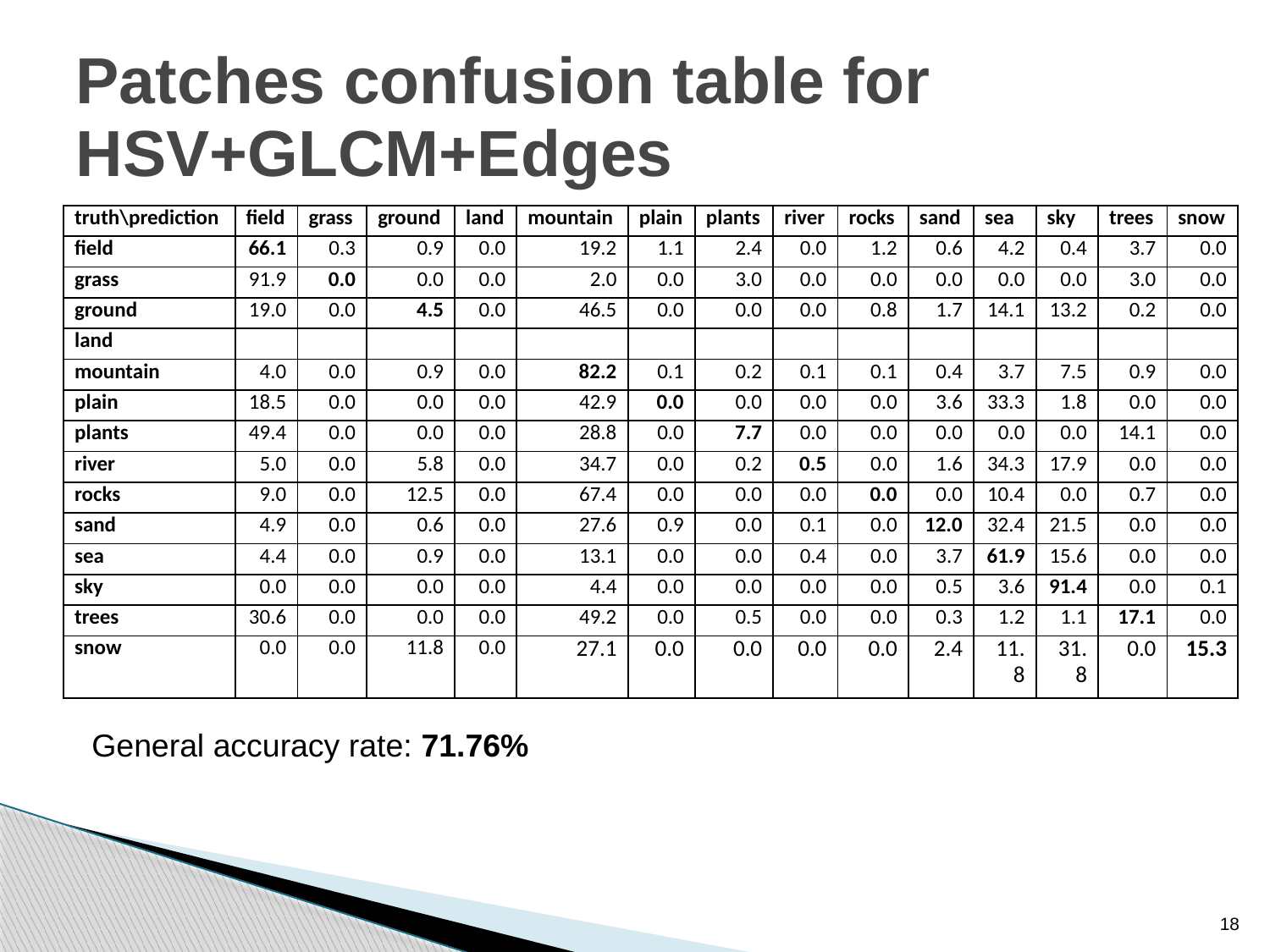

# Patches confusion table for HSV+GLCM+Edges
| truth\prediction | field | grass | ground | land | mountain | plain | plants | river | rocks | sand | sea | sky | trees | snow |
| --- | --- | --- | --- | --- | --- | --- | --- | --- | --- | --- | --- | --- | --- | --- |
| field | 66.1 | 0.3 | 0.9 | 0.0 | 19.2 | 1.1 | 2.4 | 0.0 | 1.2 | 0.6 | 4.2 | 0.4 | 3.7 | 0.0 |
| grass | 91.9 | 0.0 | 0.0 | 0.0 | 2.0 | 0.0 | 3.0 | 0.0 | 0.0 | 0.0 | 0.0 | 0.0 | 3.0 | 0.0 |
| ground | 19.0 | 0.0 | 4.5 | 0.0 | 46.5 | 0.0 | 0.0 | 0.0 | 0.8 | 1.7 | 14.1 | 13.2 | 0.2 | 0.0 |
| land |  |  |  |  |  |  |  |  |  |  |  |  |  |  |
| mountain | 4.0 | 0.0 | 0.9 | 0.0 | 82.2 | 0.1 | 0.2 | 0.1 | 0.1 | 0.4 | 3.7 | 7.5 | 0.9 | 0.0 |
| plain | 18.5 | 0.0 | 0.0 | 0.0 | 42.9 | 0.0 | 0.0 | 0.0 | 0.0 | 3.6 | 33.3 | 1.8 | 0.0 | 0.0 |
| plants | 49.4 | 0.0 | 0.0 | 0.0 | 28.8 | 0.0 | 7.7 | 0.0 | 0.0 | 0.0 | 0.0 | 0.0 | 14.1 | 0.0 |
| river | 5.0 | 0.0 | 5.8 | 0.0 | 34.7 | 0.0 | 0.2 | 0.5 | 0.0 | 1.6 | 34.3 | 17.9 | 0.0 | 0.0 |
| rocks | 9.0 | 0.0 | 12.5 | 0.0 | 67.4 | 0.0 | 0.0 | 0.0 | 0.0 | 0.0 | 10.4 | 0.0 | 0.7 | 0.0 |
| sand | 4.9 | 0.0 | 0.6 | 0.0 | 27.6 | 0.9 | 0.0 | 0.1 | 0.0 | 12.0 | 32.4 | 21.5 | 0.0 | 0.0 |
| sea | 4.4 | 0.0 | 0.9 | 0.0 | 13.1 | 0.0 | 0.0 | 0.4 | 0.0 | 3.7 | 61.9 | 15.6 | 0.0 | 0.0 |
| sky | 0.0 | 0.0 | 0.0 | 0.0 | 4.4 | 0.0 | 0.0 | 0.0 | 0.0 | 0.5 | 3.6 | 91.4 | 0.0 | 0.1 |
| trees | 30.6 | 0.0 | 0.0 | 0.0 | 49.2 | 0.0 | 0.5 | 0.0 | 0.0 | 0.3 | 1.2 | 1.1 | 17.1 | 0.0 |
| snow | 0.0 | 0.0 | 11.8 | 0.0 | 27.1 | 0.0 | 0.0 | 0.0 | 0.0 | 2.4 | 11.8 | 31.8 | 0.0 | 15.3 |
General accuracy rate: 71.76%
18